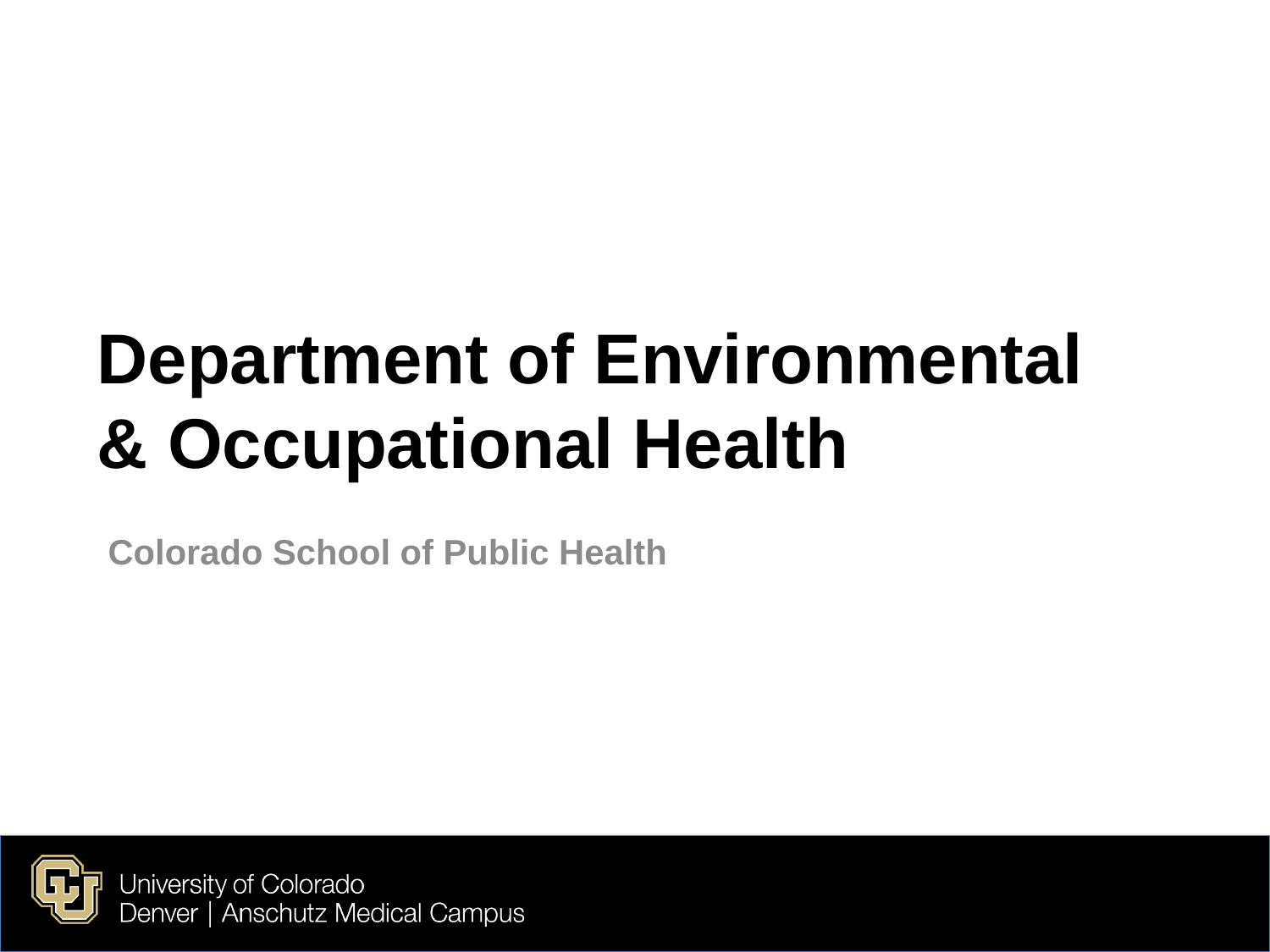

# Department of Environmental & Occupational Health
Colorado School of Public Health